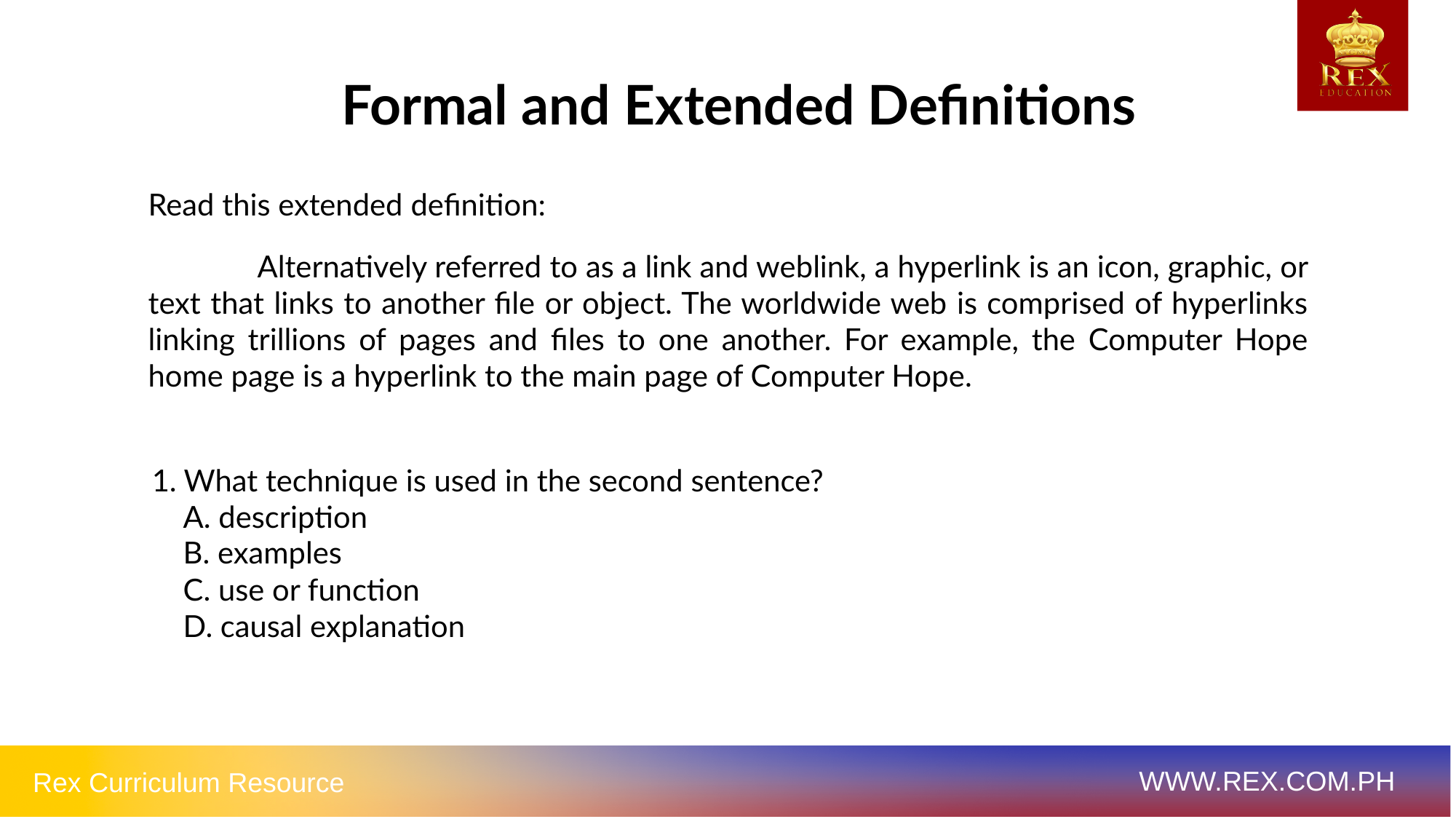

Formal and Extended Definitions
Read this extended definition:
	Alternatively referred to as a link and weblink, a hyperlink is an icon, graphic, or text that links to another file or object. The worldwide web is comprised of hyperlinks linking trillions of pages and files to one another. For example, the Computer Hope home page is a hyperlink to the main page of Computer Hope.
1. What technique is used in the second sentence?
    A. description
    B. examples
    C. use or function
    D. causal explanation